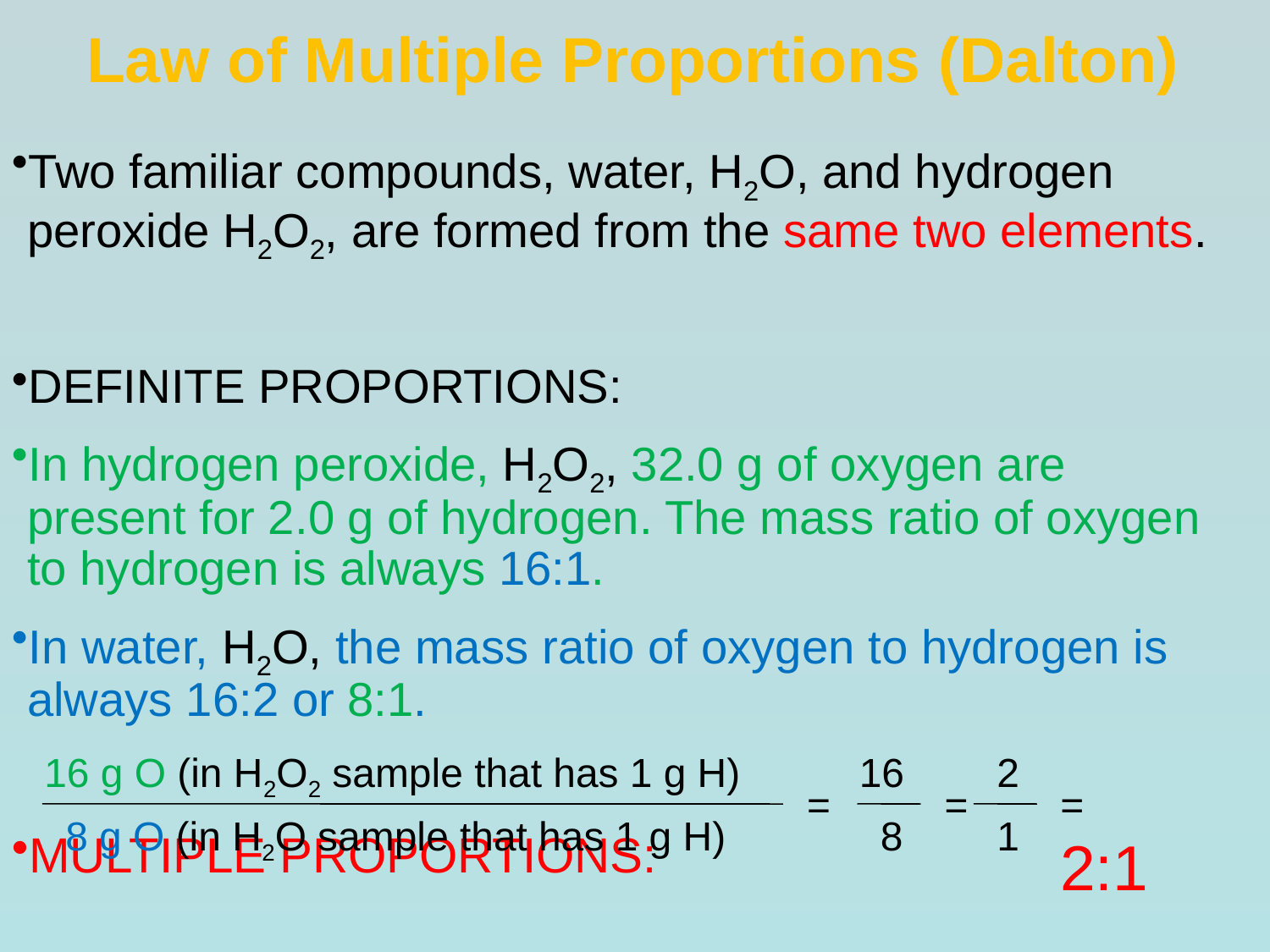

Law of Multiple Proportions (Dalton)
# Two familiar compounds, water, H2O, and hydrogen peroxide H2O2, are formed from the same two elements.

DEFINITE PROPORTIONS:
In hydrogen peroxide, H2O2, 32.0 g of oxygen are present for 2.0 g of hydrogen. The mass ratio of oxygen to hydrogen is always 16:1.
In water, H2O, the mass ratio of oxygen to hydrogen is always 16:2 or 8:1.

MULTIPLE PROPORTIONS:
16 g O (in H2O2 sample that has 1 g H)
16
2
=
=
= 2:1

8 g O (in H2O sample that has 1 g H)

8

1